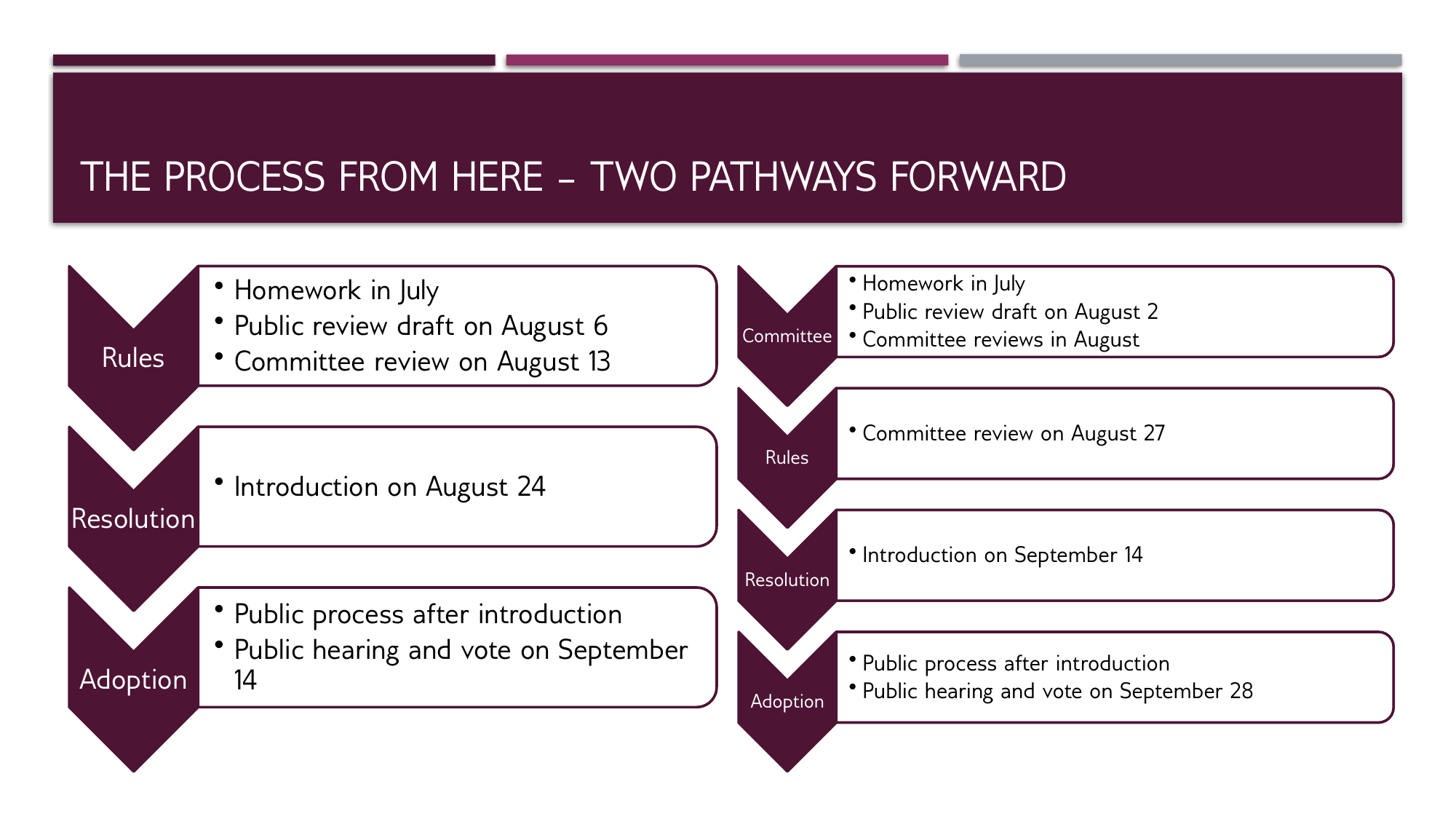

# The process from here – two pathways forward
Committee
Homework in July
Public review draft on August 2
Committee reviews in August
Rules
Committee review on August 27
Resolution
Introduction on September 14
Adoption
Public process after introduction
Public hearing and vote on September 28
Rules
Homework in July
Public review draft on August 6
Committee review on August 13
Resolution
Introduction on August 24
Adoption
Public process after introduction
Public hearing and vote on September 14